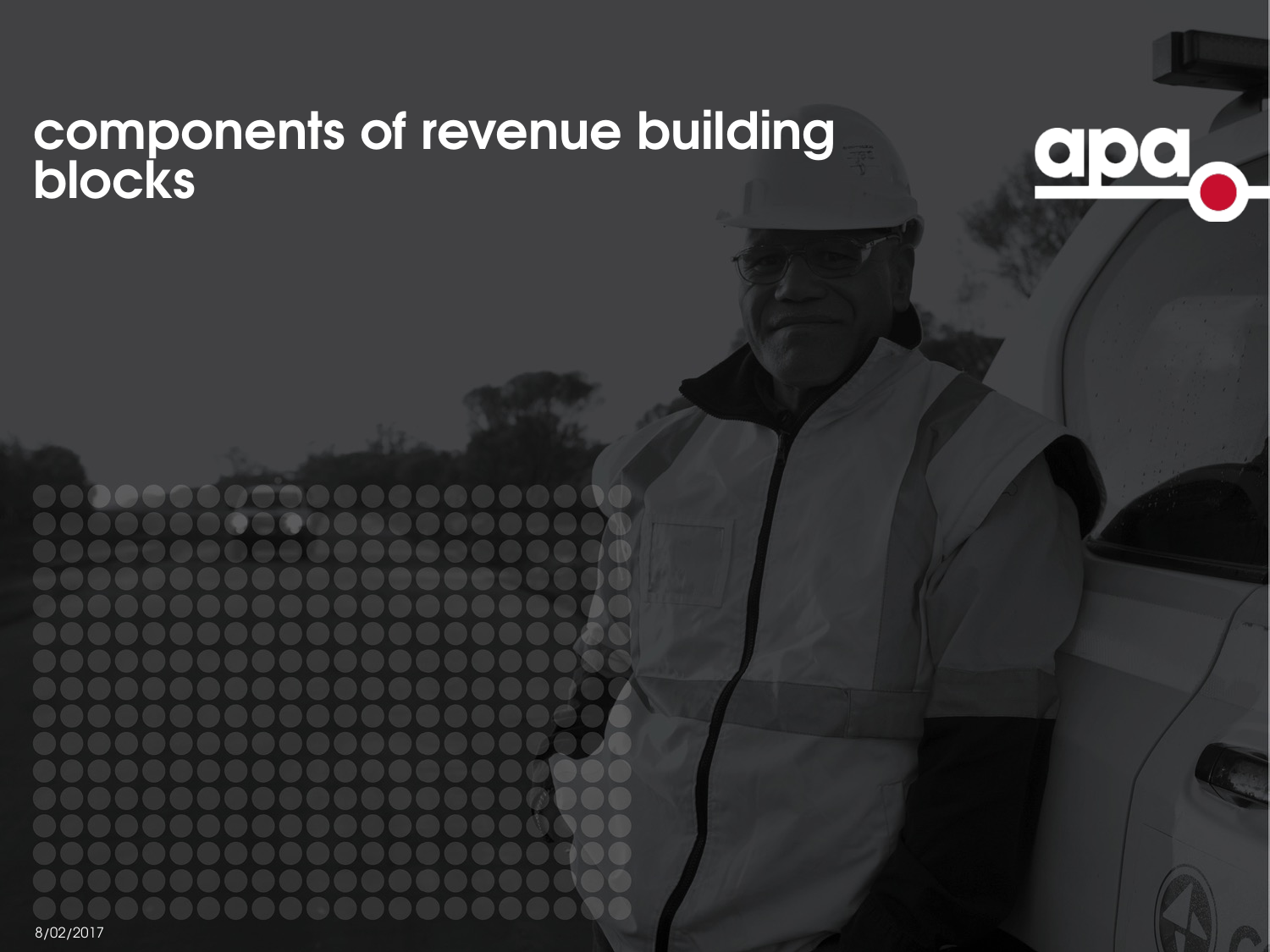

# components of revenue building blocks
8/02/2017